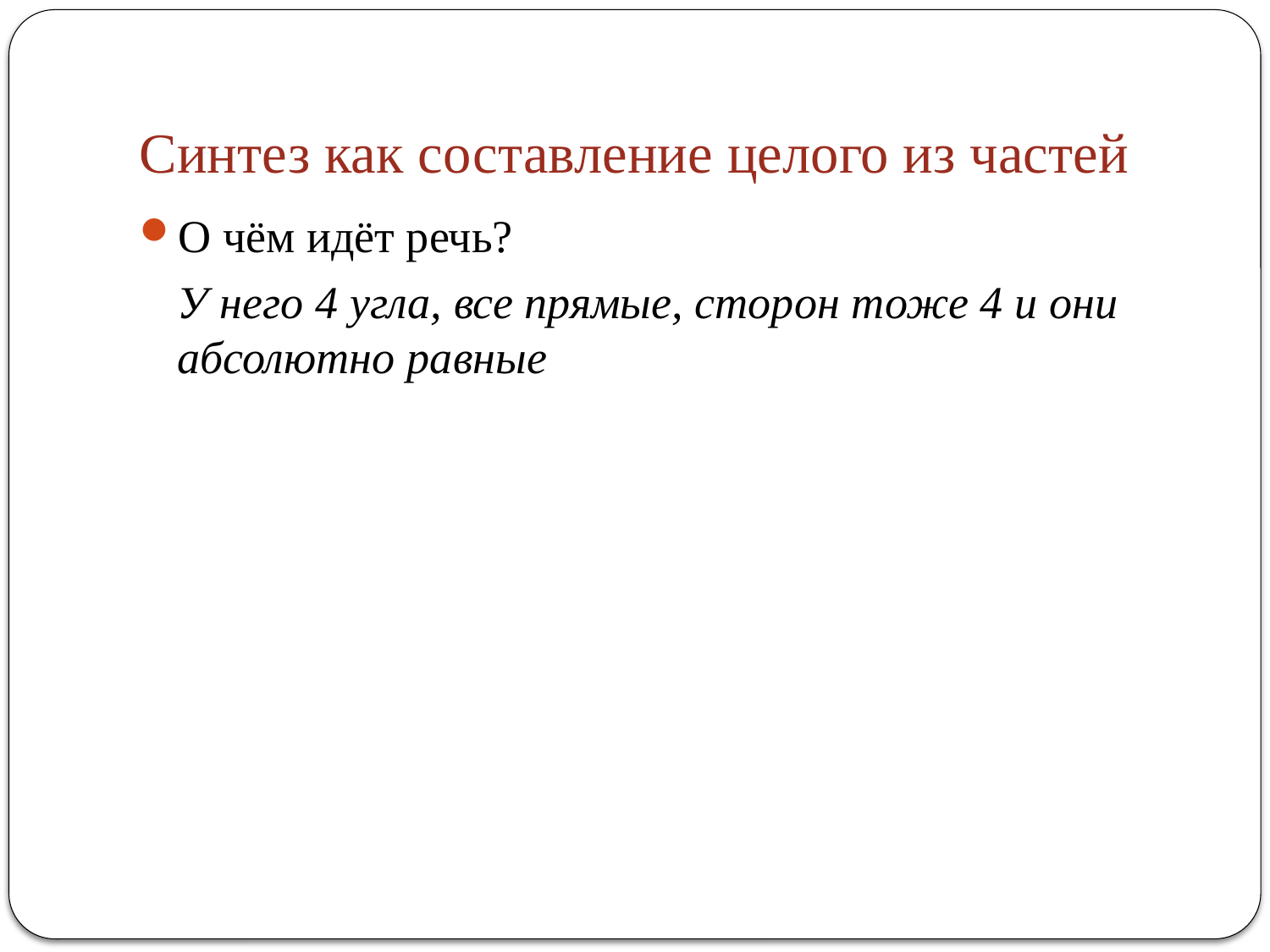

# Синтез как составление целого из частей
О чём идёт речь?
	У него 4 угла, все прямые, сторон тоже 4 и они абсолютно равные